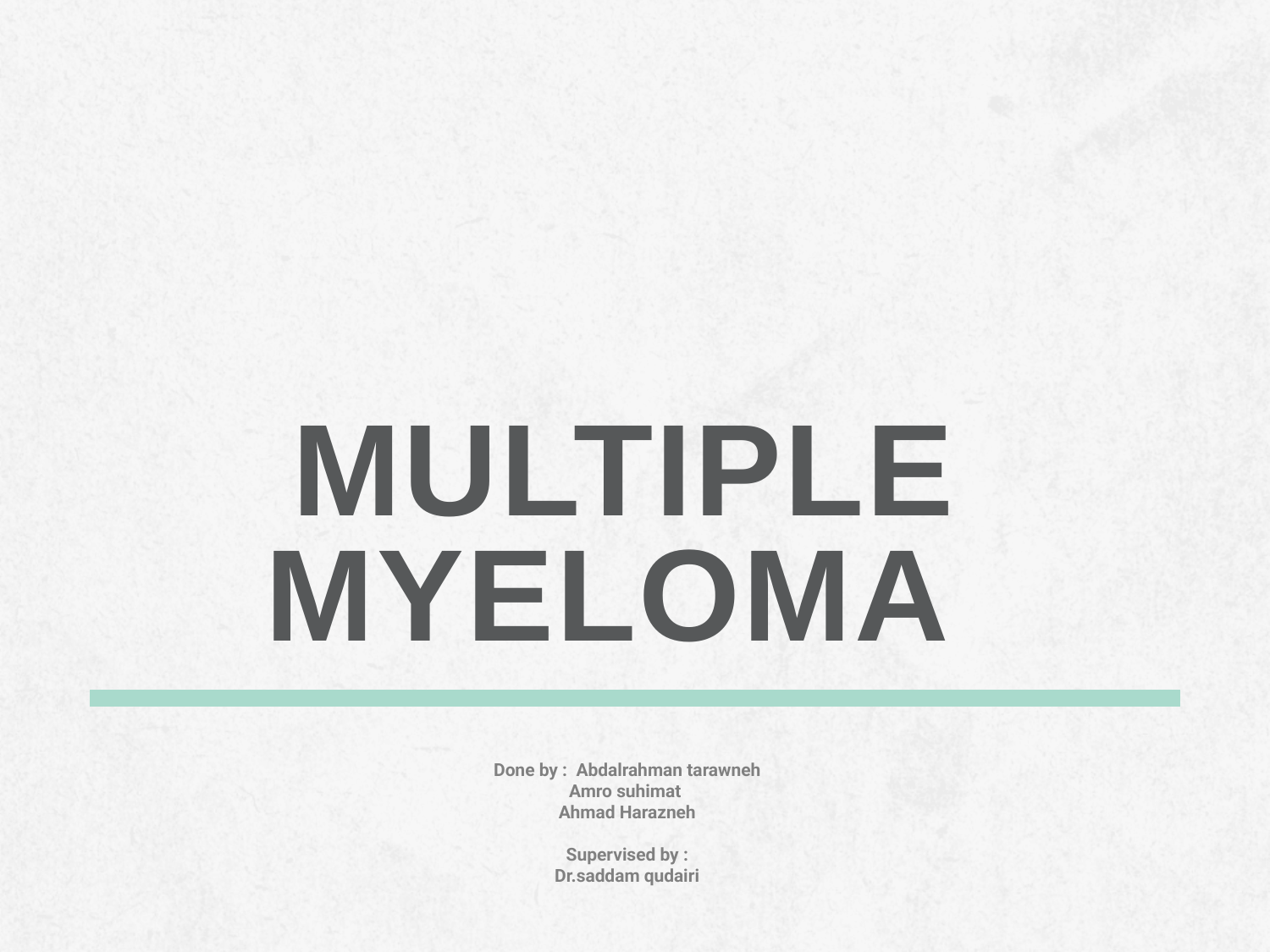

# MULTIPLE MYELOMA
Done by :  Abdalrahman tarawneh
Amro suhimat
Ahmad Harazneh

Supervised by :
Dr.saddam qudairi